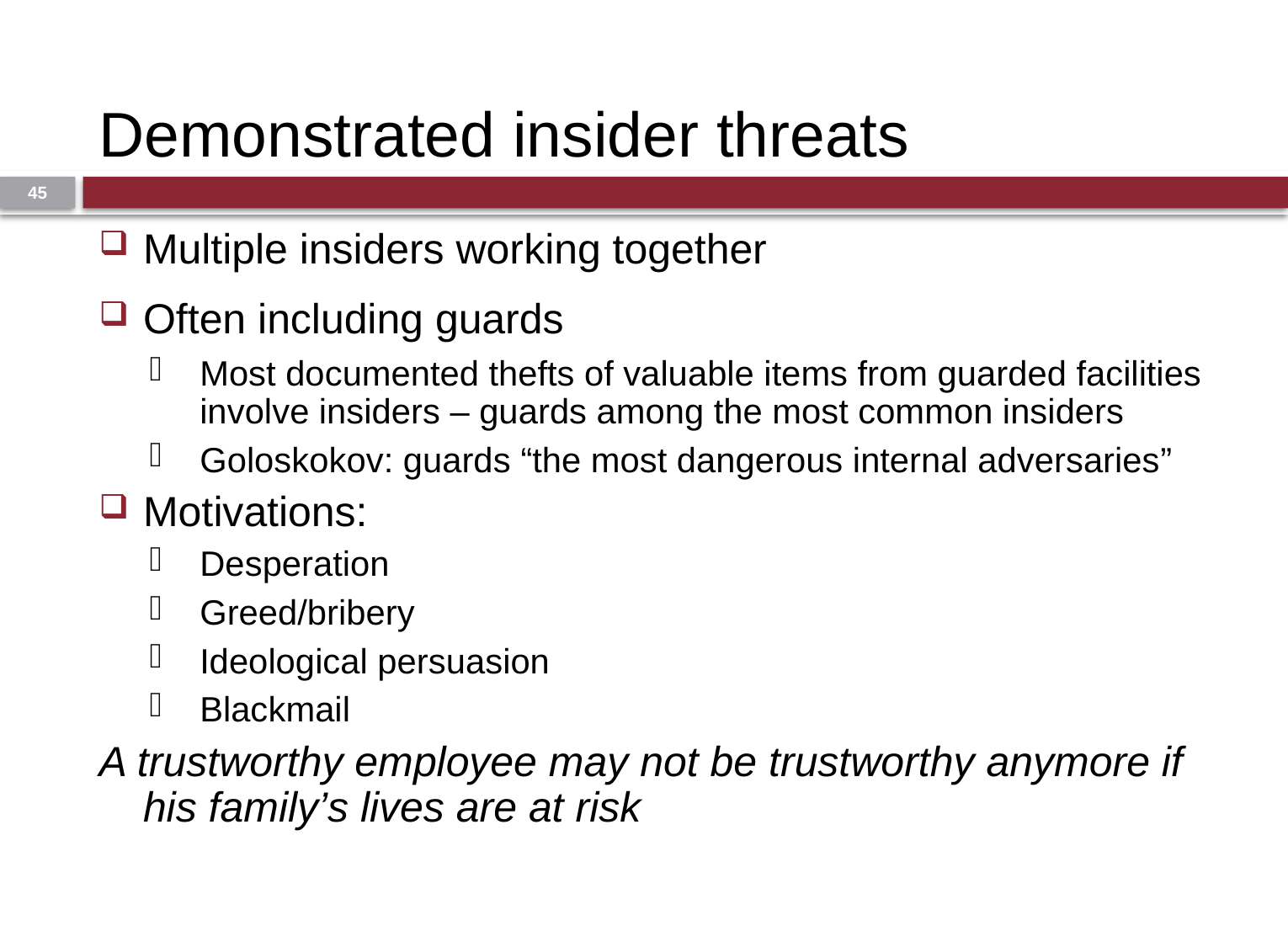

# Demonstrated insider threats
45
Multiple insiders working together
Often including guards
Most documented thefts of valuable items from guarded facilities involve insiders – guards among the most common insiders
Goloskokov: guards “the most dangerous internal adversaries”
Motivations:
Desperation
Greed/bribery
Ideological persuasion
Blackmail
A trustworthy employee may not be trustworthy anymore if his family’s lives are at risk